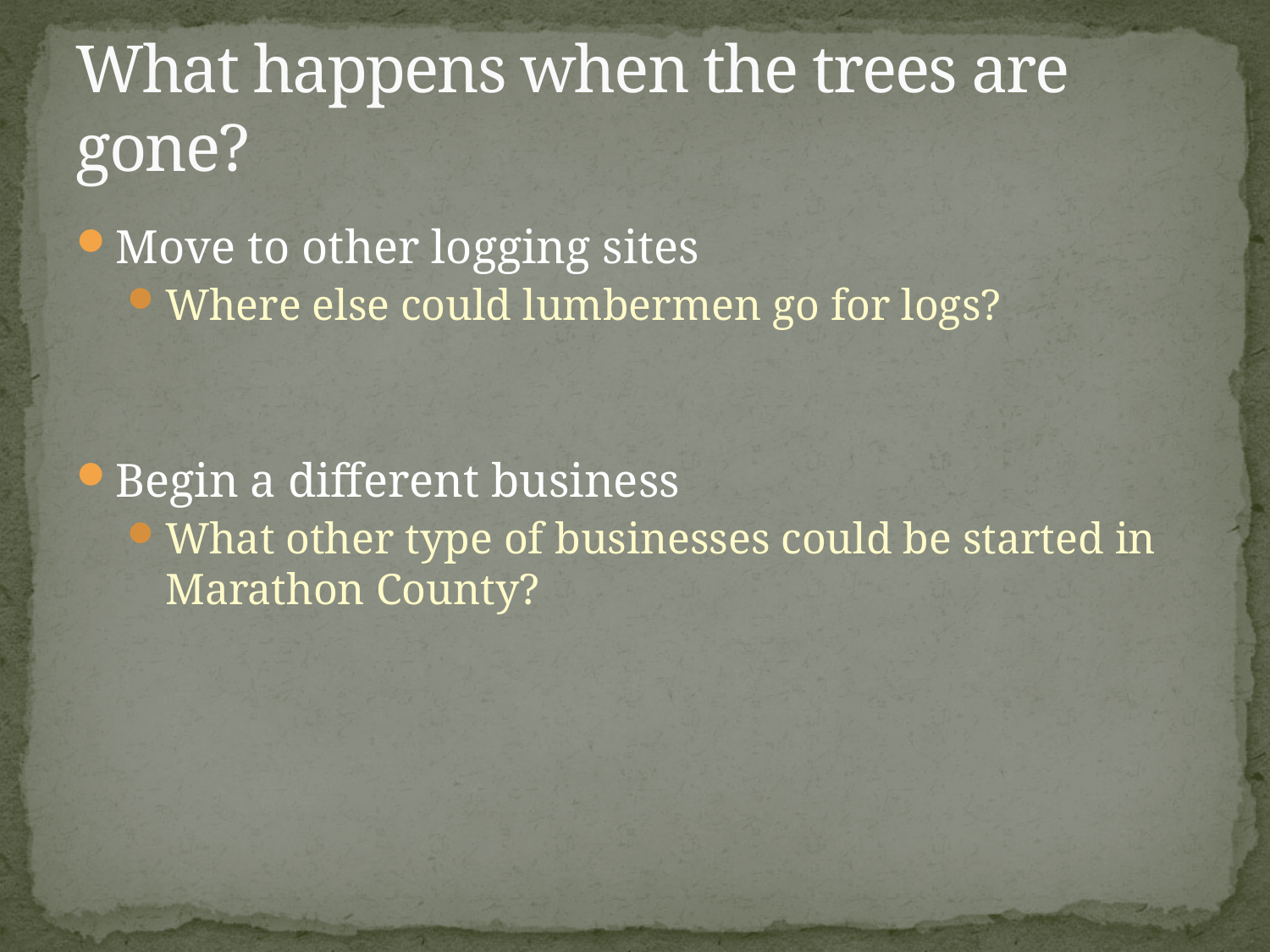

# What happens when the trees are gone?
Move to other logging sites
Where else could lumbermen go for logs?

Begin a different business
What other type of businesses could be started in Marathon County?